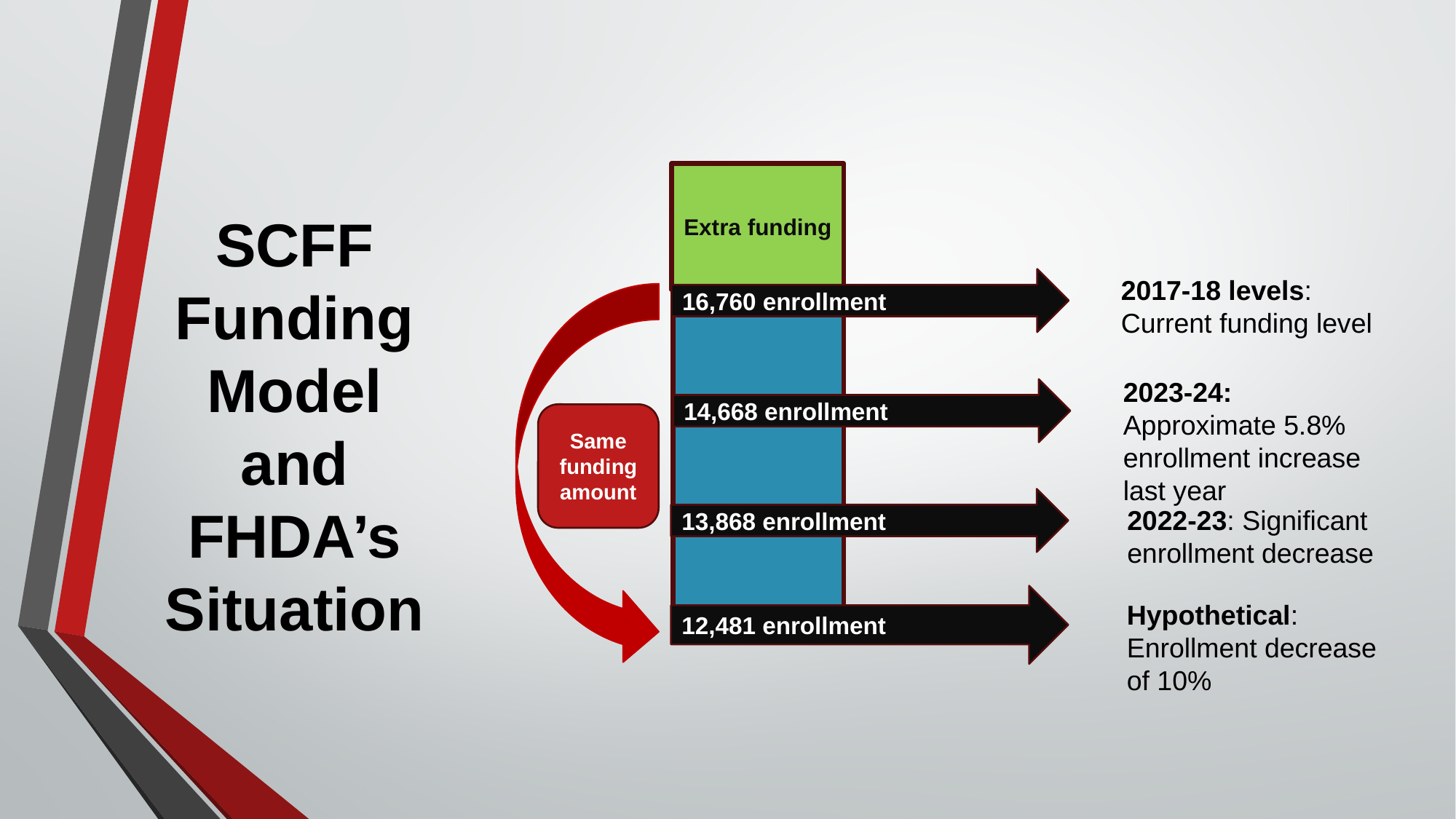

# SCFF Funding Model and FHDA’s Situation
Extra funding
2017-18 levels: Current funding level
16,760 enrollment

2023-24:  Approximate 5.8% enrollment increase last year
14,668 enrollment
Same funding amount
13,868 enrollment
2022-23: Significant enrollment decrease
12,481 enrollment
Hypothetical: Enrollment decrease of 10%